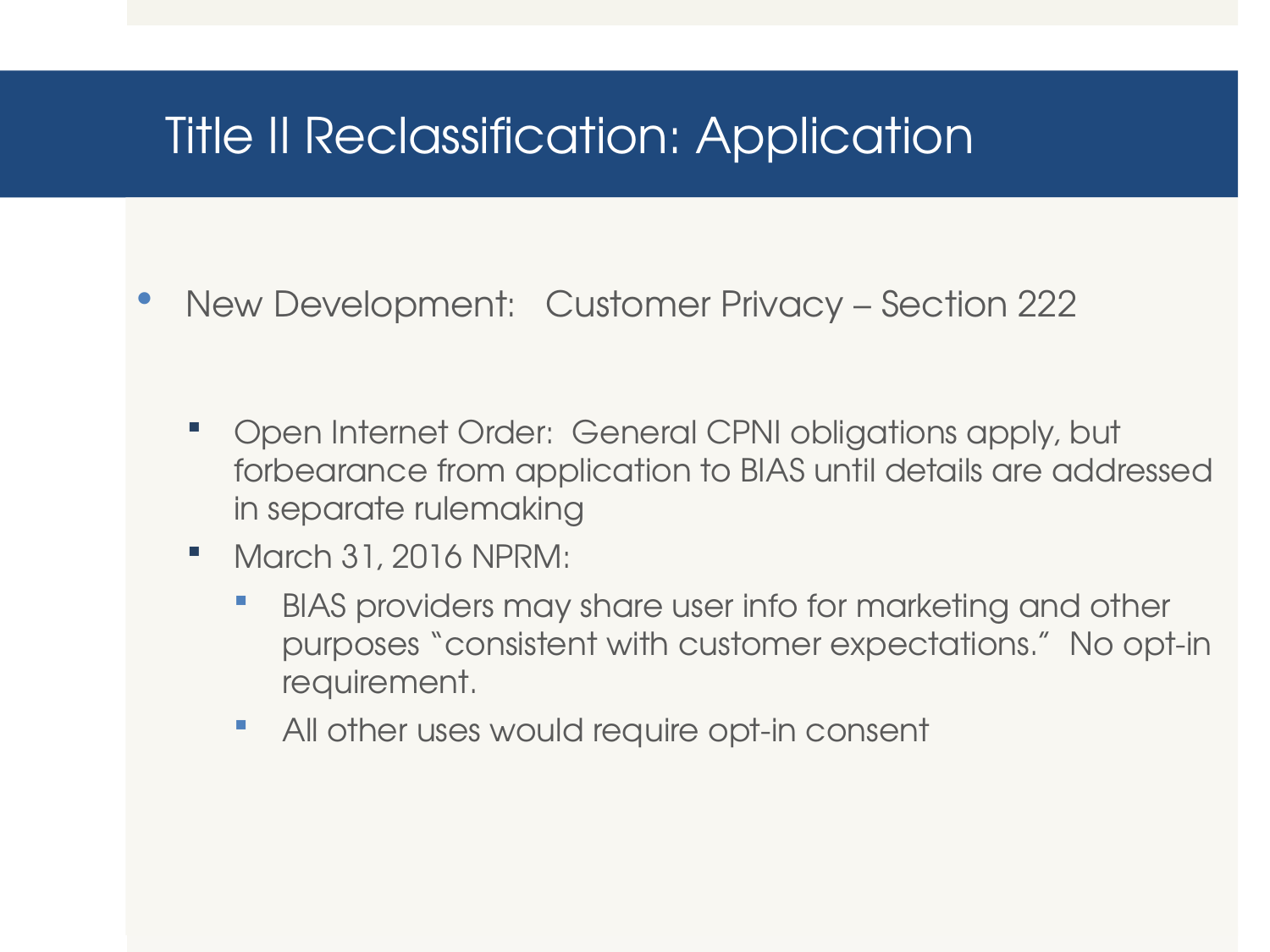

# Title II Reclassification: Application

New Development:   Customer Privacy – Section 222

Open Internet Order:  General CPNI obligations apply, but forbearance from application to BIAS until details are addressed in separate rulemaking
March 31, 2016 NPRM:
BIAS providers may share user info for marketing and other purposes “consistent with customer expectations.”  No opt-in requirement.
All other uses would require opt-in consent